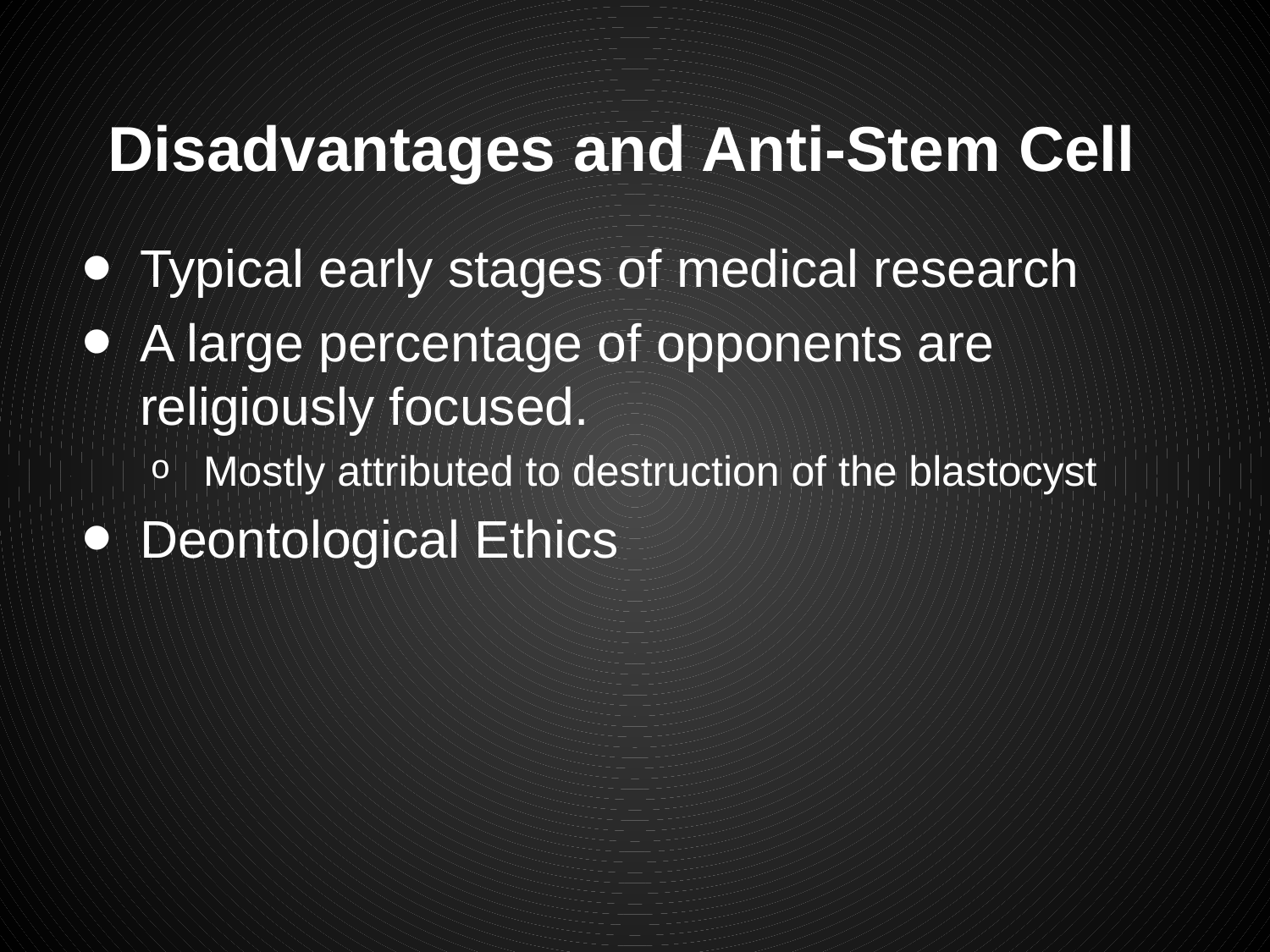

# Disadvantages and Anti-Stem Cell
Typical early stages of medical research
A large percentage of opponents are religiously focused.
Mostly attributed to destruction of the blastocyst
Deontological Ethics